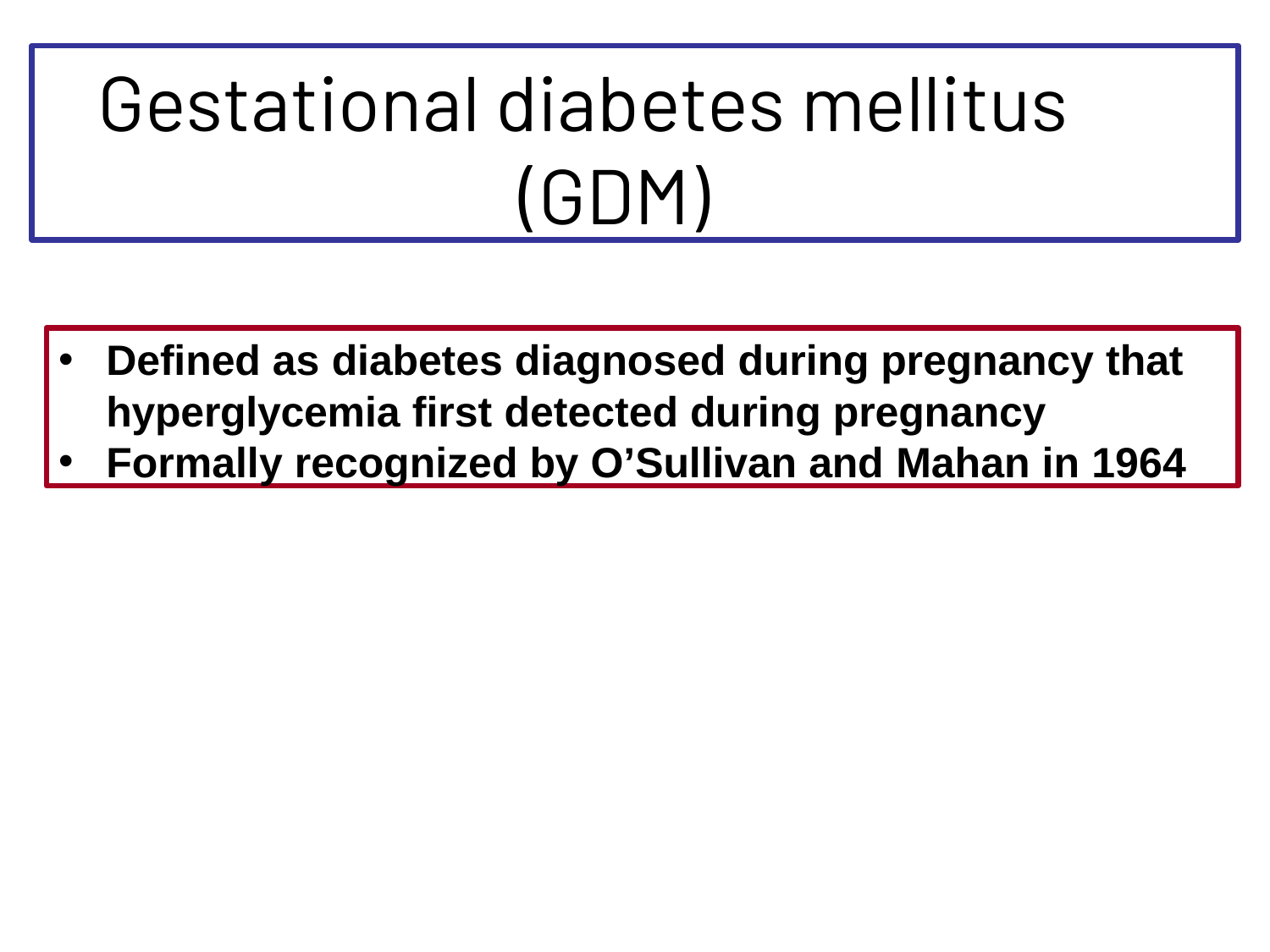

# Gestational diabetes mellitus  (GDM)
Defined as diabetes diagnosed during pregnancy that
hyperglycemia first detected during pregnancy
Formally recognized by O’Sullivan and Mahan in 1964